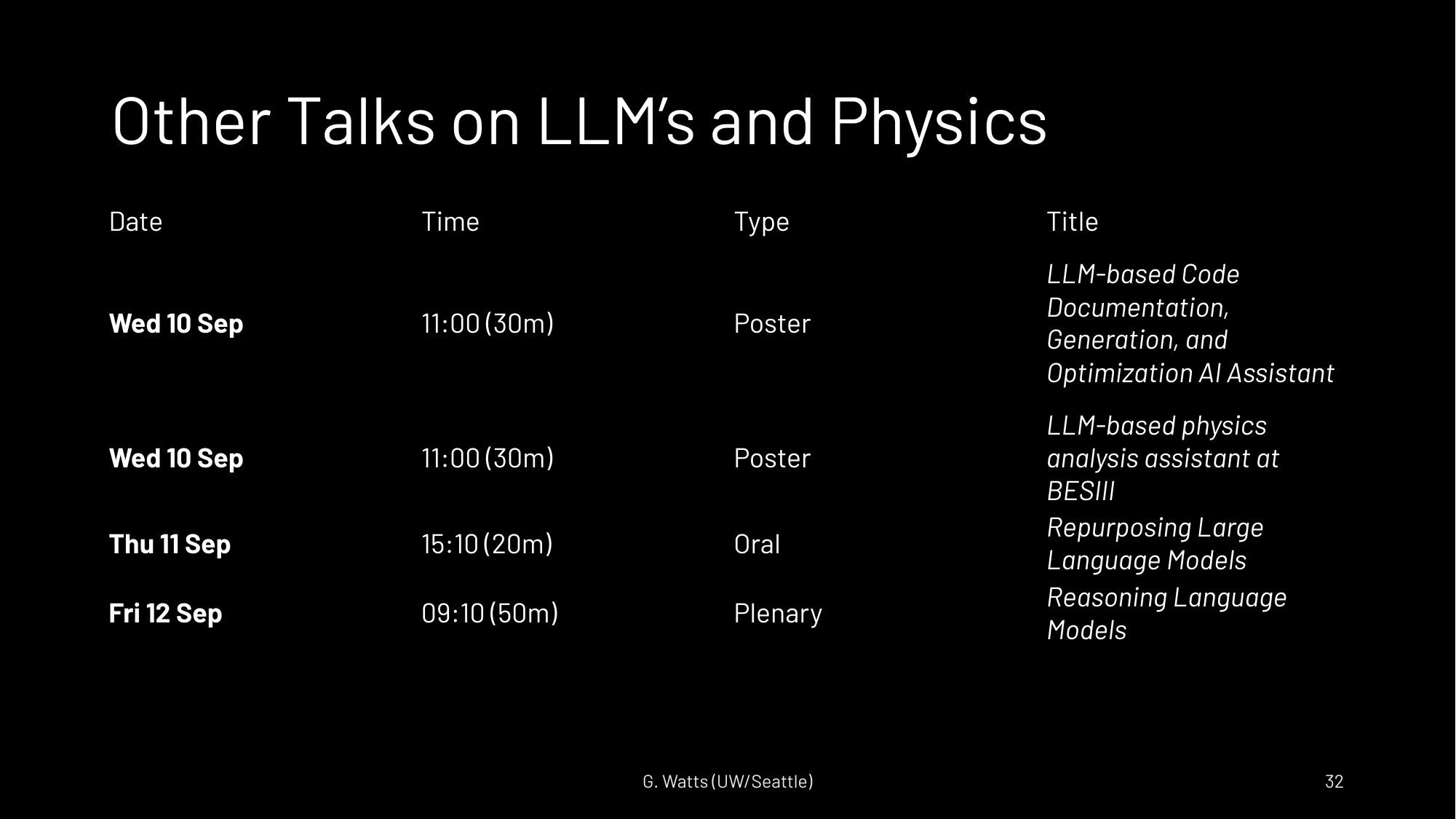

# Other Talks on LLM’s and Physics
| Date | Time | Type | Title |
| --- | --- | --- | --- |
| Wed 10 Sep | 11:00 (30m) | Poster | LLM-based Code Documentation, Generation, and Optimization AI Assistant |
| Wed 10 Sep | 11:00 (30m) | Poster | LLM-based physics analysis assistant at BESIII |
| Thu 11 Sep | 15:10 (20m) | Oral | Repurposing Large Language Models |
| Fri 12 Sep | 09:10 (50m) | Plenary | Reasoning Language Models |
G. Watts (UW/Seattle)
32